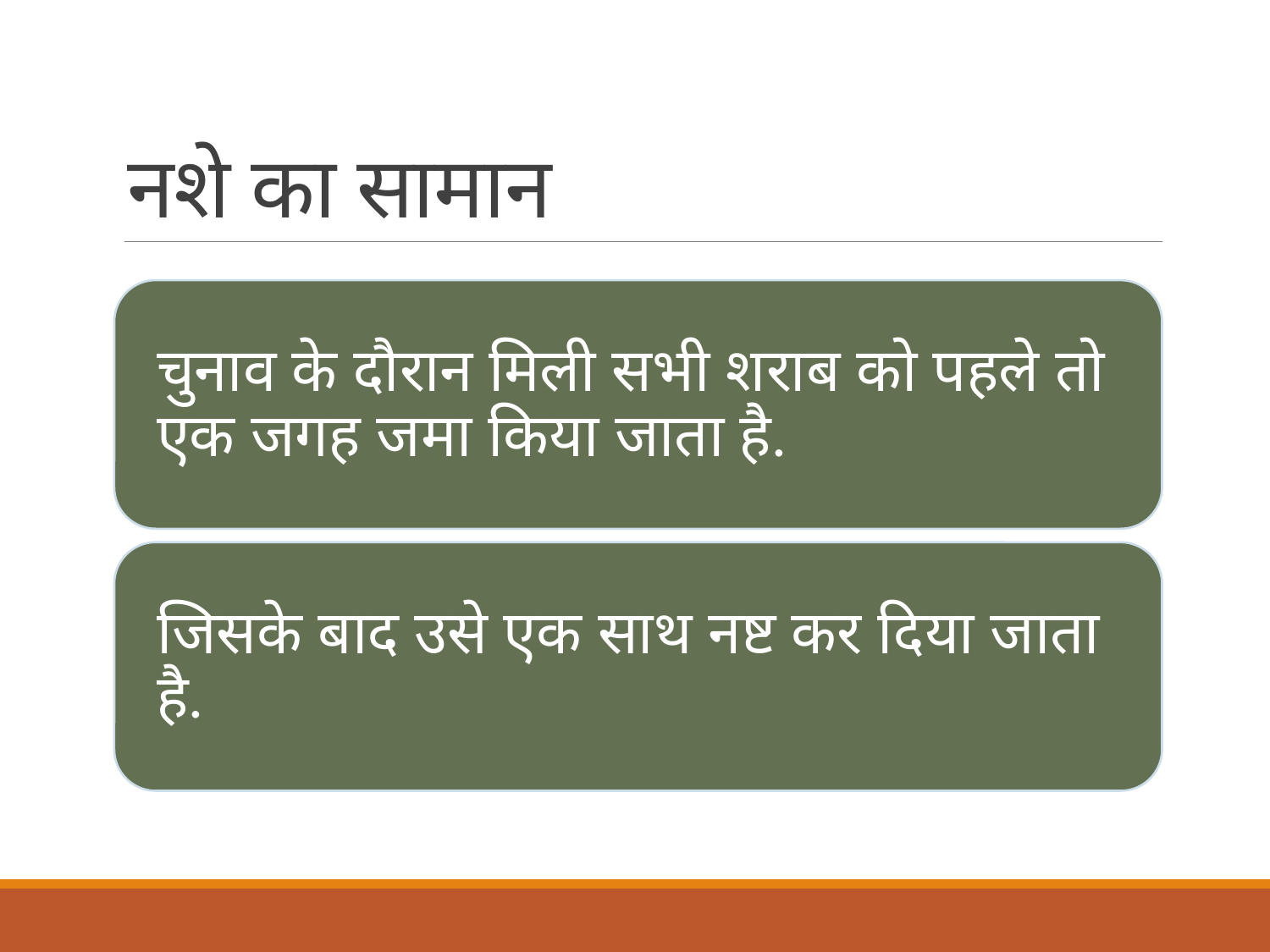

# नशे का सामान
चुनाव के दौरान मिली सभी शराब को पहले तो एक जगह जमा किया जाता है.
जिसके बाद उसे एक साथ नष्ट कर दिया जाता है.